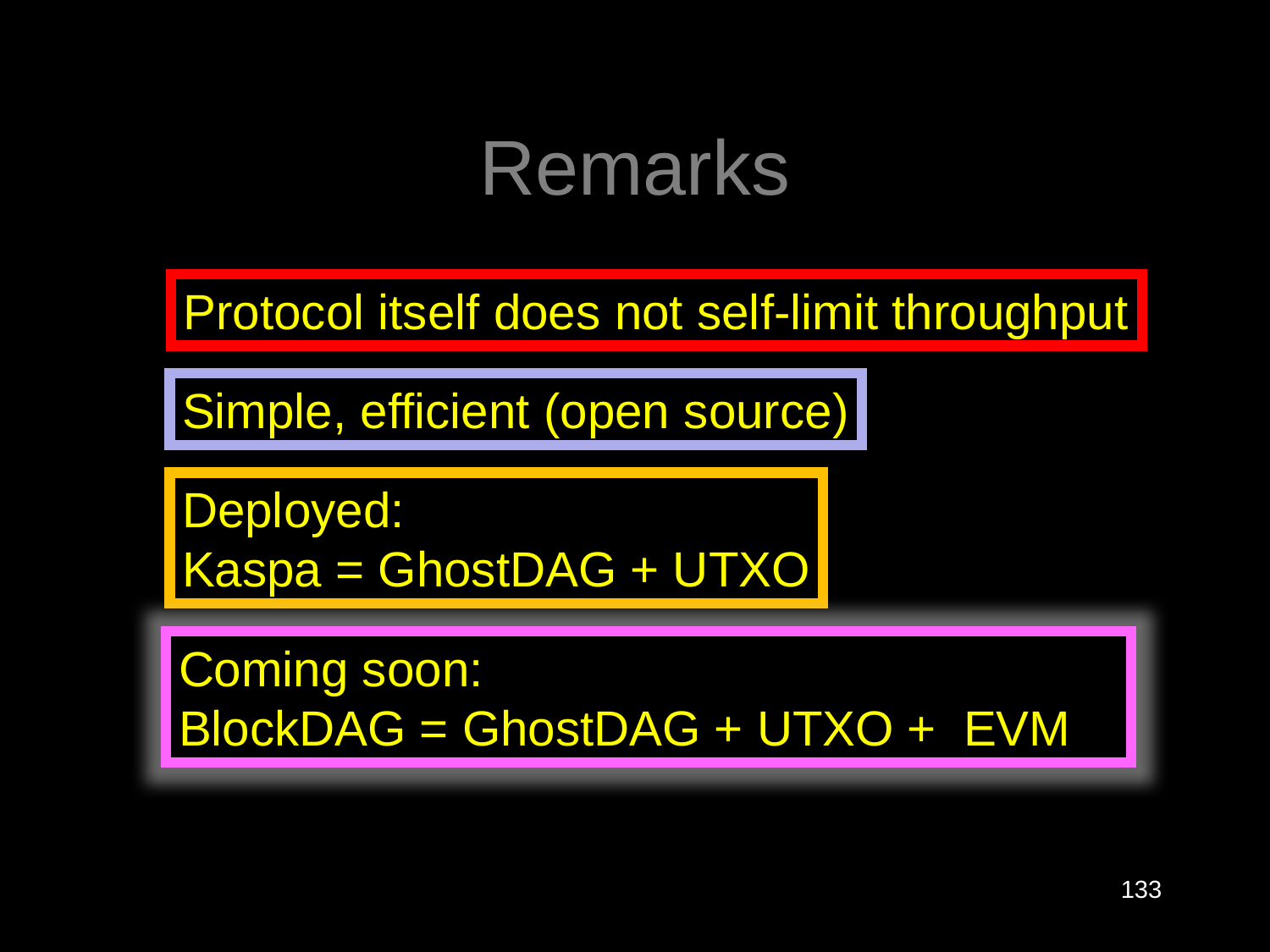

# Remarks
Protocol itself does not self-limit throughput
Simple, efficient (open source)
Deployed:
Kaspa = GhostDAG + UTXO
Coming soon:
BlockDAG = GhostDAG + UTXO +  EVM
133